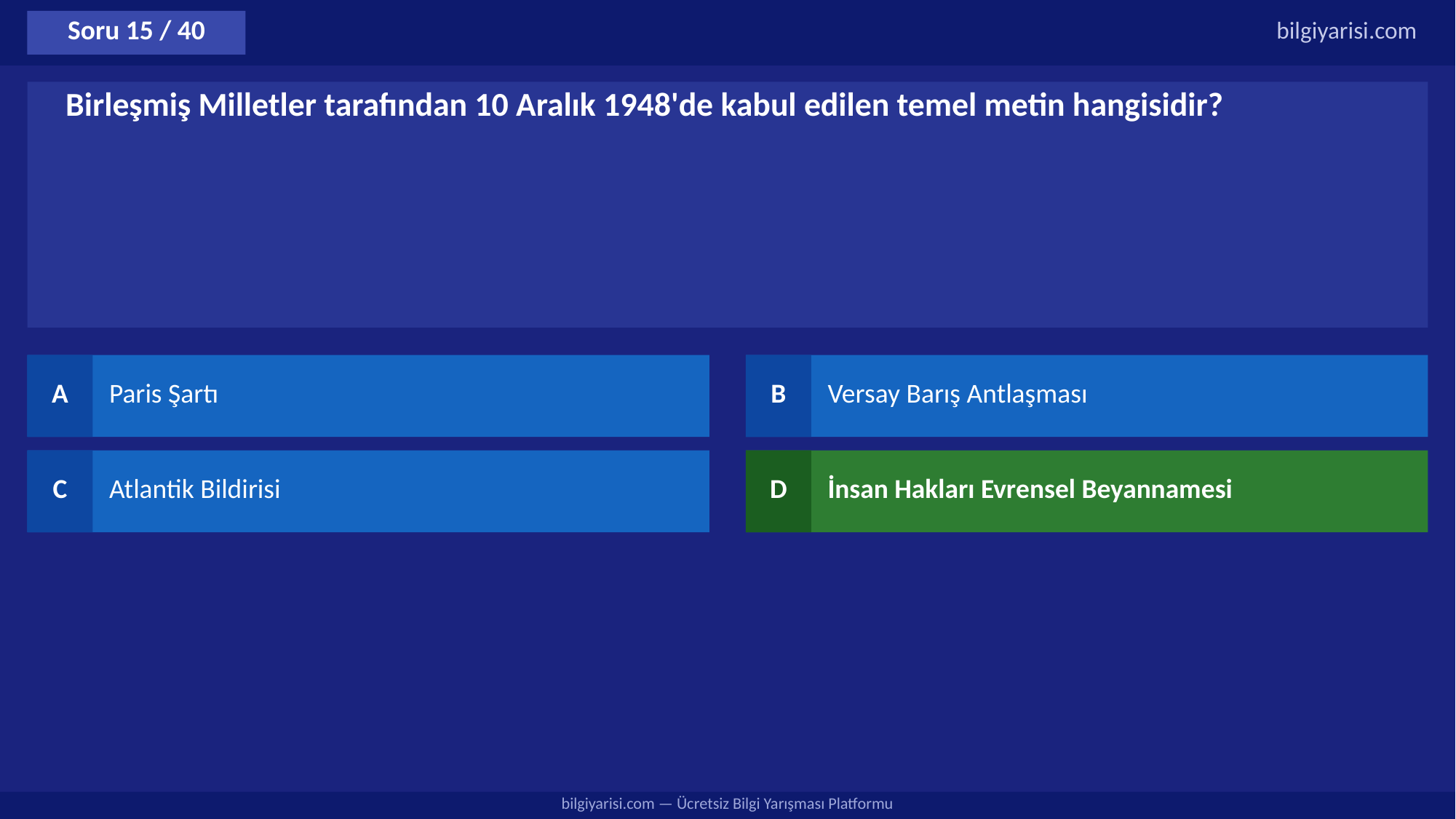

Soru 15 / 40
bilgiyarisi.com

Birleşmiş Milletler tarafından 10 Aralık 1948'de kabul edilen temel metin hangisidir?

A
Paris Şartı

B
Versay Barış Antlaşması

C
Atlantik Bildirisi

D
İnsan Hakları Evrensel Beyannamesi
bilgiyarisi.com — Ücretsiz Bilgi Yarışması Platformu